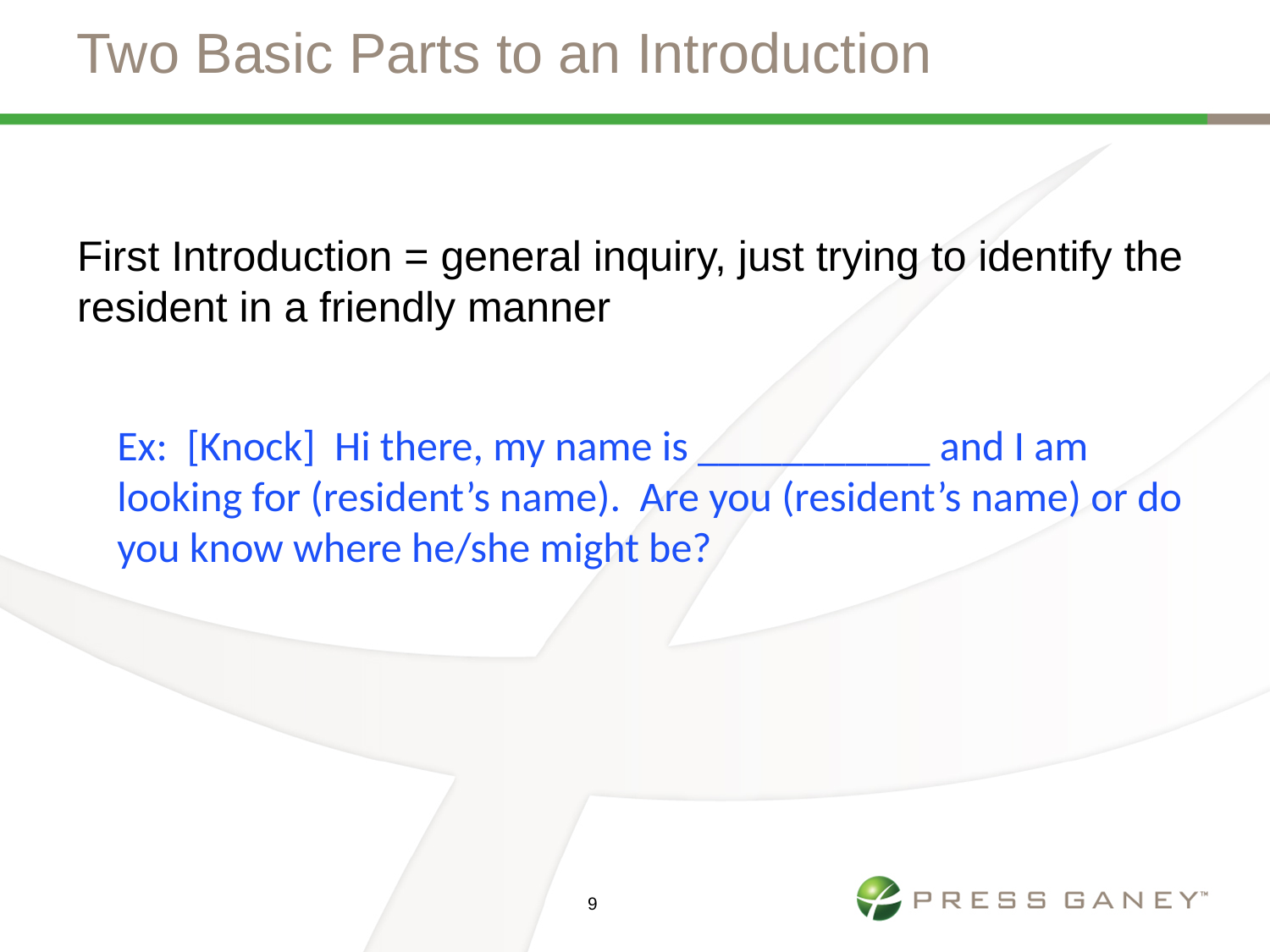

# Two Basic Parts to an Introduction
First Introduction = general inquiry, just trying to identify the resident in a friendly manner

	Ex:  [Knock]  Hi there, my name is ___________ and I am looking for (resident’s name).  Are you (resident’s name) or do you know where he/she might be?